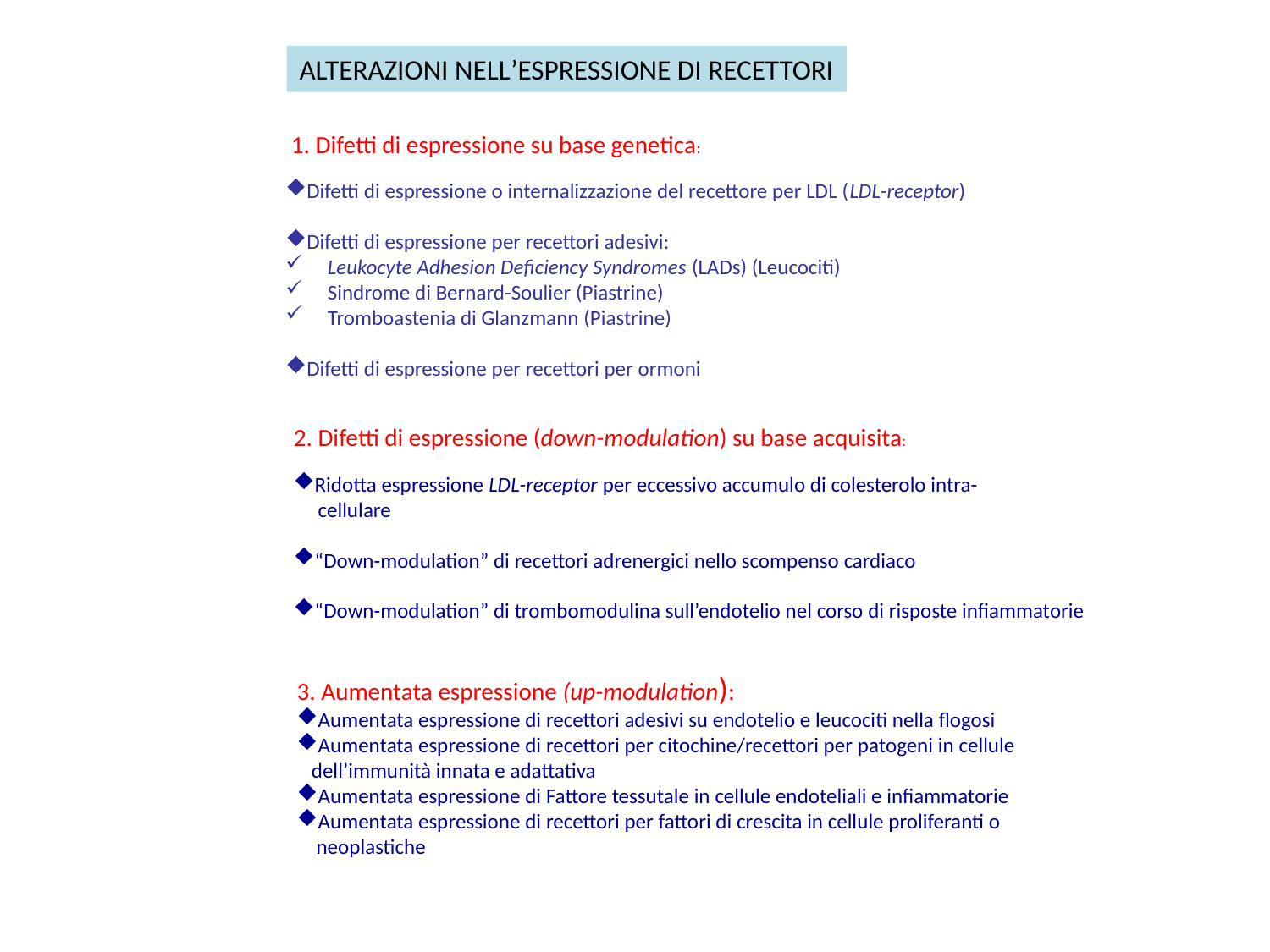

ALTERAZIONI NELL’ESPRESSIONE DI RECETTORI
 1. Difetti di espressione su base genetica:

Difetti di espressione o internalizzazione del recettore per LDL (LDL-receptor)

Difetti di espressione per recettori adesivi:
     Leukocyte Adhesion Deficiency Syndromes (LADs) (Leucociti)
     Sindrome di Bernard-Soulier (Piastrine)
     Tromboastenia di Glanzmann (Piastrine)

Difetti di espressione per recettori per ormoni

2. Difetti di espressione (down-modulation) su base acquisita:

Ridotta espressione LDL-receptor per eccessivo accumulo di colesterolo intra-
     cellulare

“Down-modulation” di recettori adrenergici nello scompenso cardiaco

“Down-modulation” di trombomodulina sull’endotelio nel corso di risposte infiammatorie

3. Aumentata espressione (up-modulation):
Aumentata espressione di recettori adesivi su endotelio e leucociti nella flogosi
Aumentata espressione di recettori per citochine/recettori per patogeni in cellule
   dell’immunità innata e adattativa
Aumentata espressione di Fattore tessutale in cellule endoteliali e infiammatorie
Aumentata espressione di recettori per fattori di crescita in cellule proliferanti o
    neoplastiche